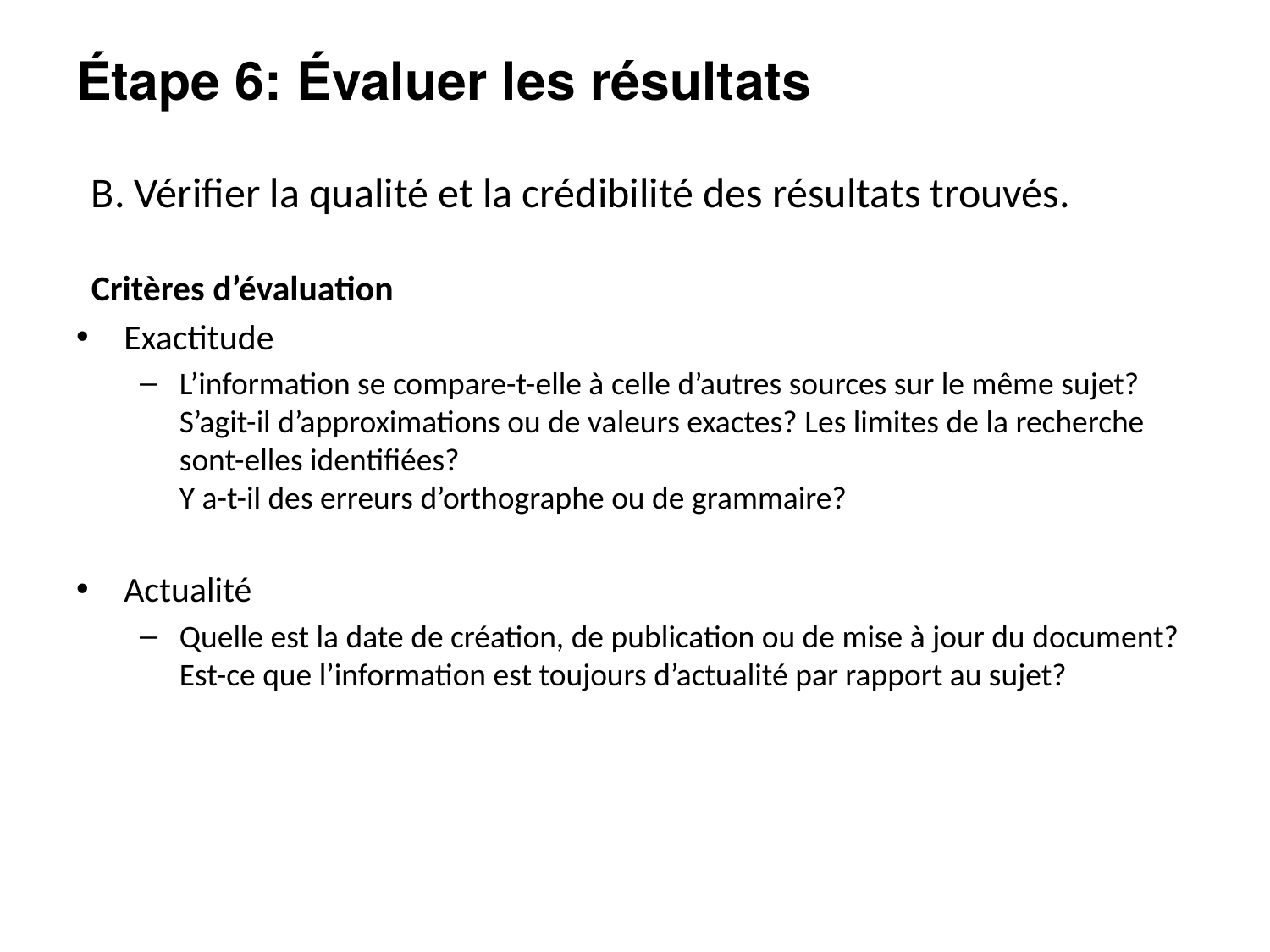

# Étape 6: Évaluer les résultats
B. Vérifier la qualité et la crédibilité des résultats trouvés.
Critères d’évaluation
Exactitude
L’information se compare-t-elle à celle d’autres sources sur le même sujet? S’agit-il d’approximations ou de valeurs exactes? Les limites de la recherche sont-elles identifiées?
Y a-t-il des erreurs d’orthographe ou de grammaire?

Actualité
Quelle est la date de création, de publication ou de mise à jour du document? Est-ce que l’information est toujours d’actualité par rapport au sujet?